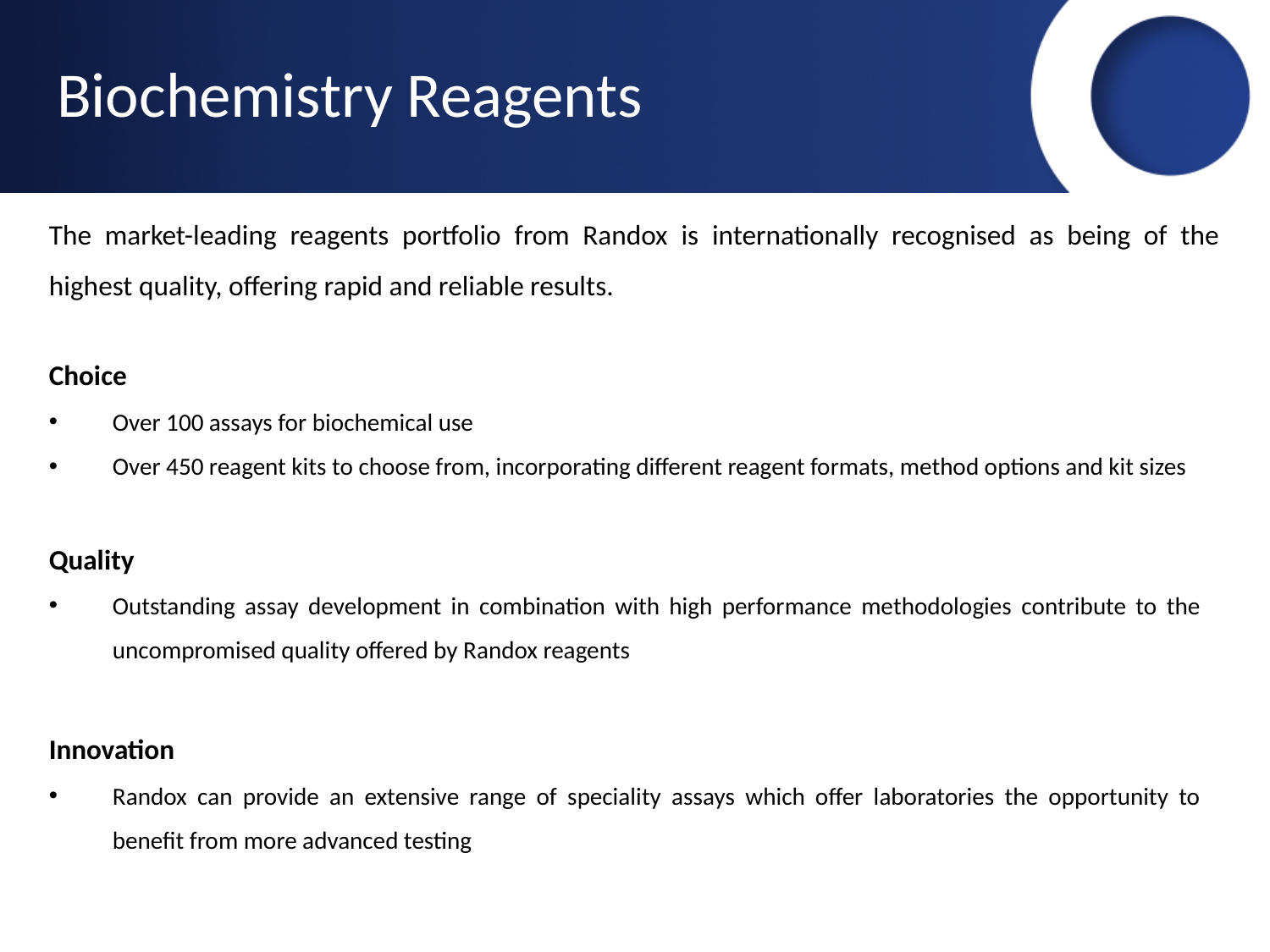

Biochemistry Reagents
The market-leading reagents portfolio from Randox is internationally recognised as being of the highest quality, offering rapid and reliable results.
Choice
Over 100 assays for biochemical use
Over 450 reagent kits to choose from, incorporating different reagent formats, method options and kit sizes

Quality
Outstanding assay development in combination with high performance methodologies contribute to the uncompromised quality offered by Randox reagents

Innovation
Randox can provide an extensive range of speciality assays which offer laboratories the opportunity to benefit from more advanced testing